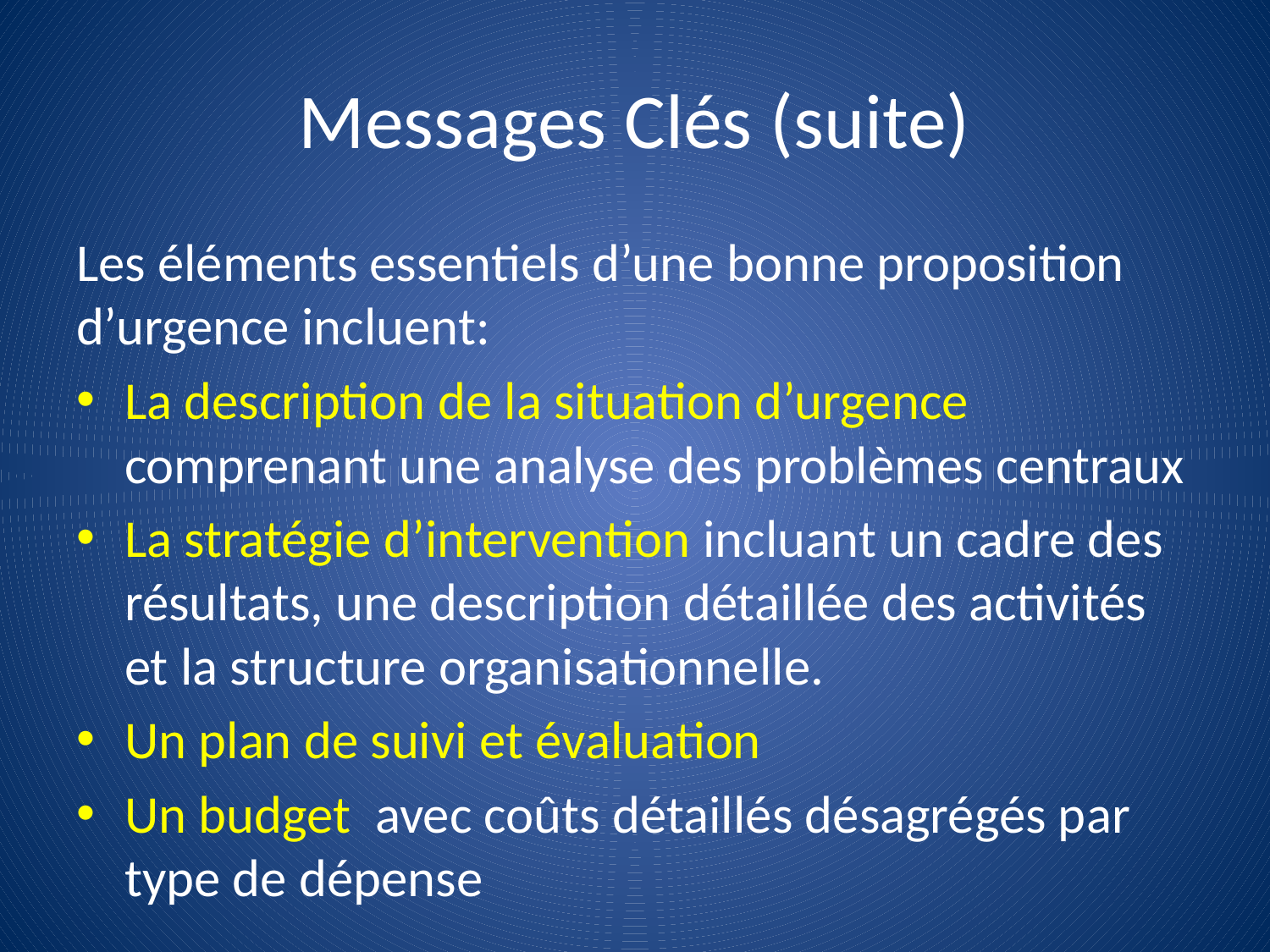

# Messages Clés (suite)
Les éléments essentiels d’une bonne proposition d’urgence incluent:
La description de la situation d’urgence comprenant une analyse des problèmes centraux
La stratégie d’intervention incluant un cadre des résultats, une description détaillée des activités et la structure organisationnelle.
Un plan de suivi et évaluation
Un budget  avec coûts détaillés désagrégés par type de dépense